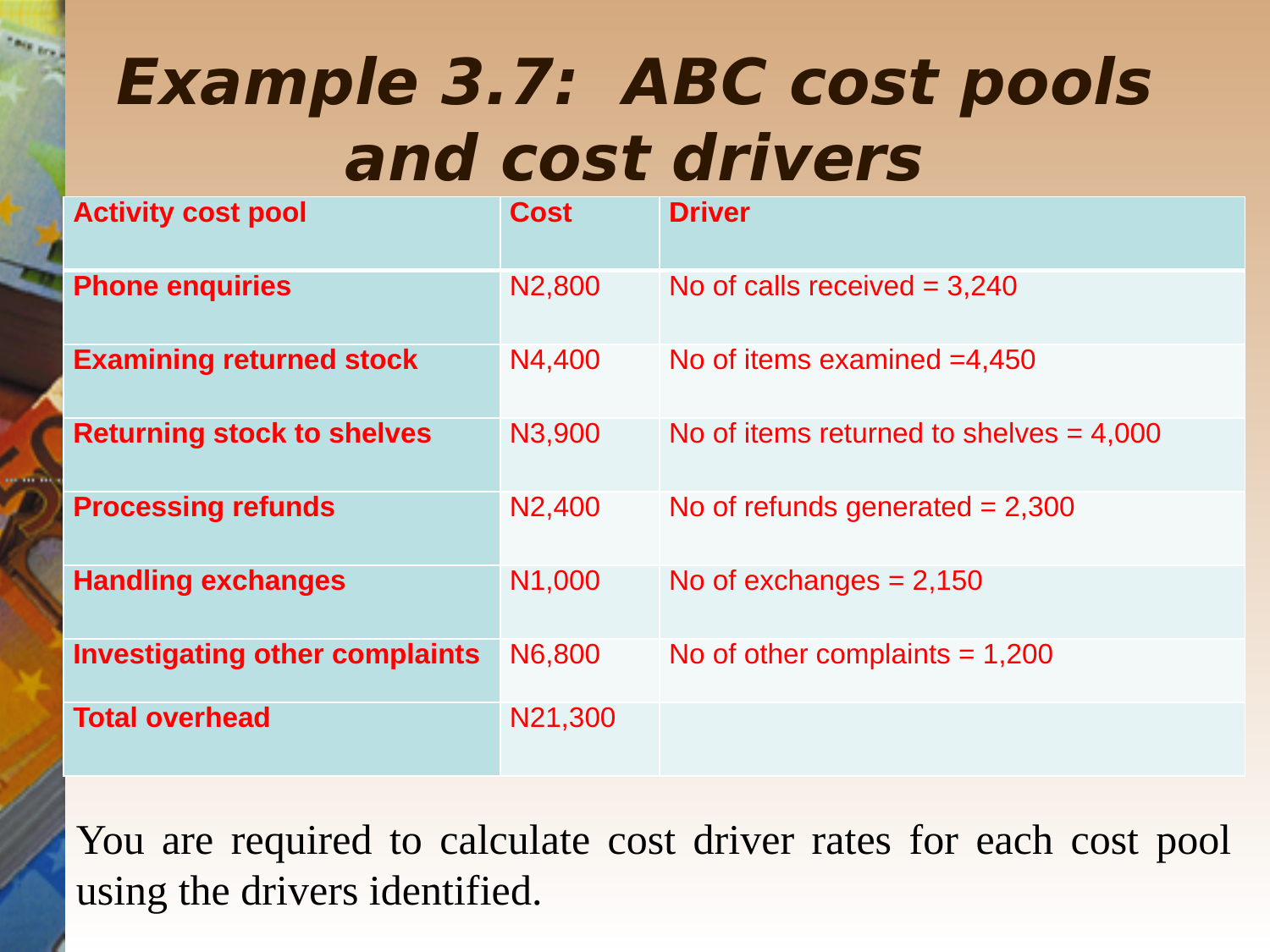

# Example 3.7:  ABC cost pools and cost drivers
| Activity cost pool | Cost | Driver |
| --- | --- | --- |
| Phone enquiries | N2,800 | No of calls received = 3,240 |
| Examining returned stock | N4,400 | No of items examined =4,450 |
| Returning stock to shelves | N3,900 | No of items returned to shelves = 4,000 |
| Processing refunds | N2,400 | No of refunds generated = 2,300 |
| Handling exchanges | N1,000 | No of exchanges = 2,150 |
| Investigating other complaints | N6,800 | No of other complaints = 1,200 |
| Total overhead | N21,300 |  |
You are required to calculate cost driver rates for each cost pool using the drivers identified.